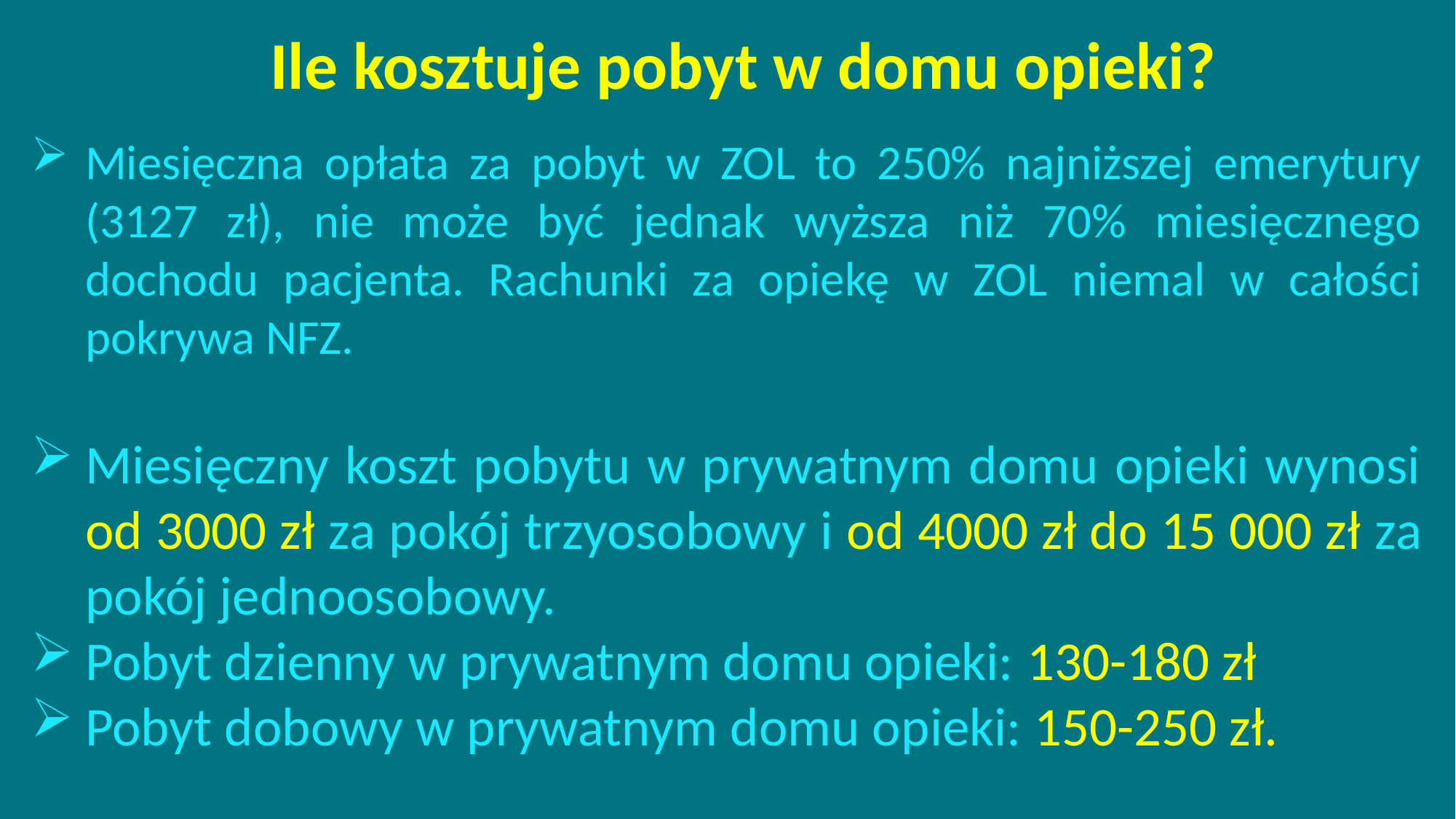

Ile kosztuje pobyt w domu opieki?
Miesięczna opłata za pobyt w ZOL to 250% najniższej emerytury (3127 zł), nie może być jednak wyższa niż 70% miesięcznego dochodu pacjenta. Rachunki za opiekę w ZOL niemal w całości pokrywa NFZ.

Miesięczny koszt pobytu w prywatnym domu opieki wynosi od 3000 zł za pokój trzyosobowy i od 4000 zł do 15 000 zł za pokój jednoosobowy.
Pobyt dzienny w prywatnym domu opieki: 130-180 zł
Pobyt dobowy w prywatnym domu opieki: 150-250 zł.